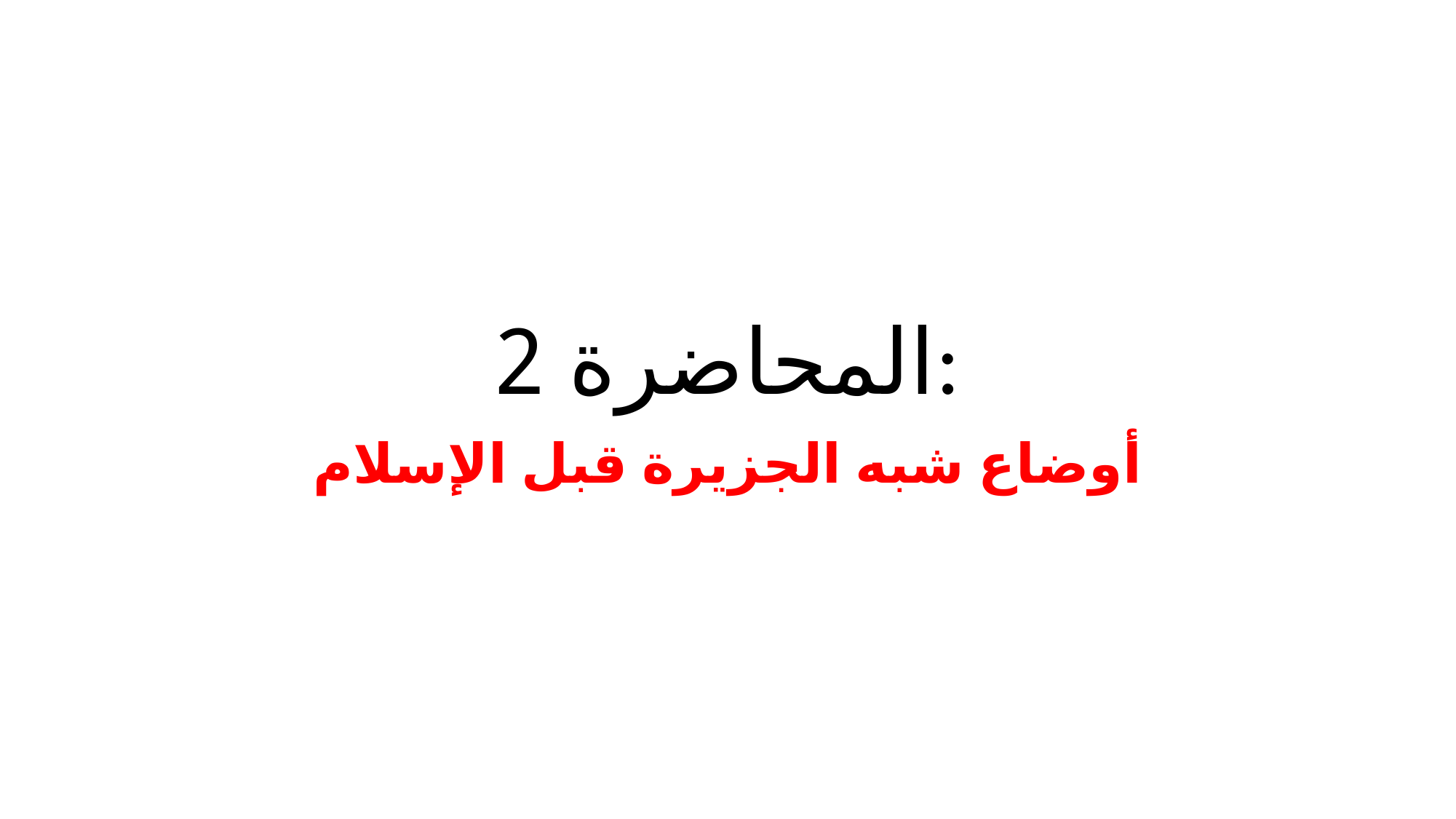

# المحاضرة 2:
أوضاع شبه الجزيرة قبل الإسلام